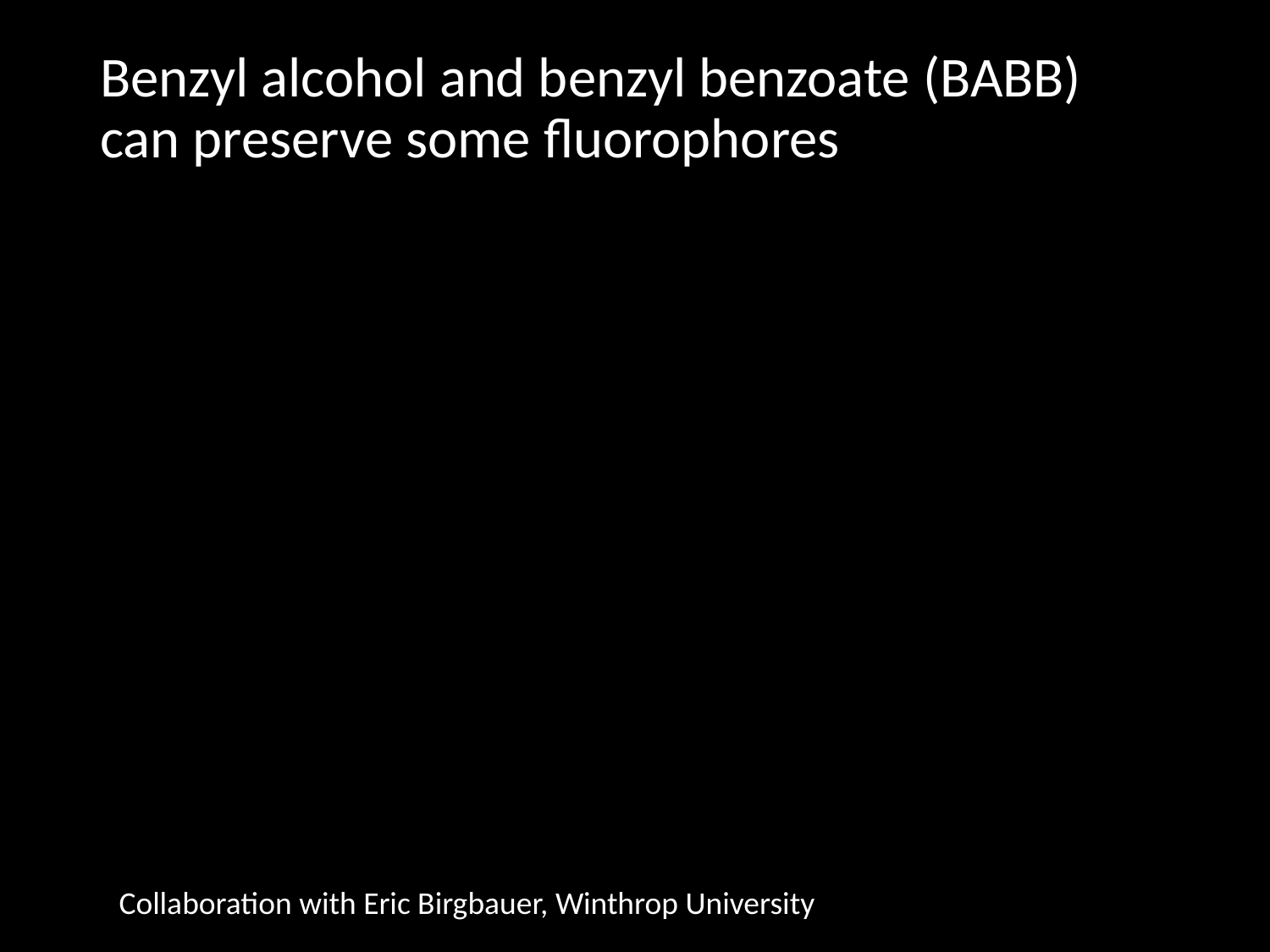

# Benzyl alcohol and benzyl benzoate (BABB) can preserve some fluorophores

Collaboration with Eric Birgbauer, Winthrop University